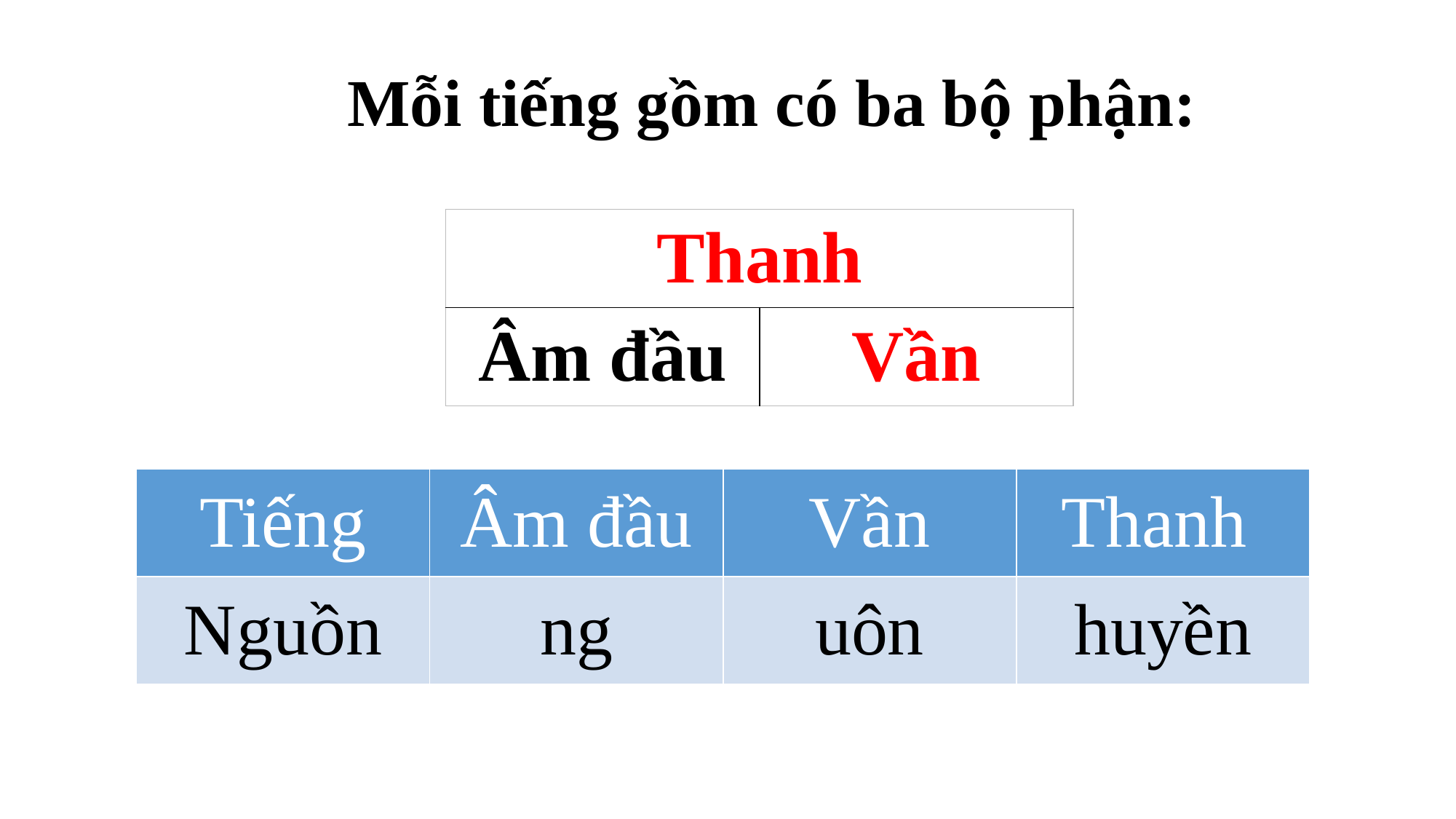

Mỗi tiếng gồm có ba bộ phận:
| Thanh |  |
| --- | --- |
| Âm đầu | Vần |
| Tiếng | Âm đầu | Vần | Thanh |
| --- | --- | --- | --- |
| Nguồn | ng | uôn | huyền |